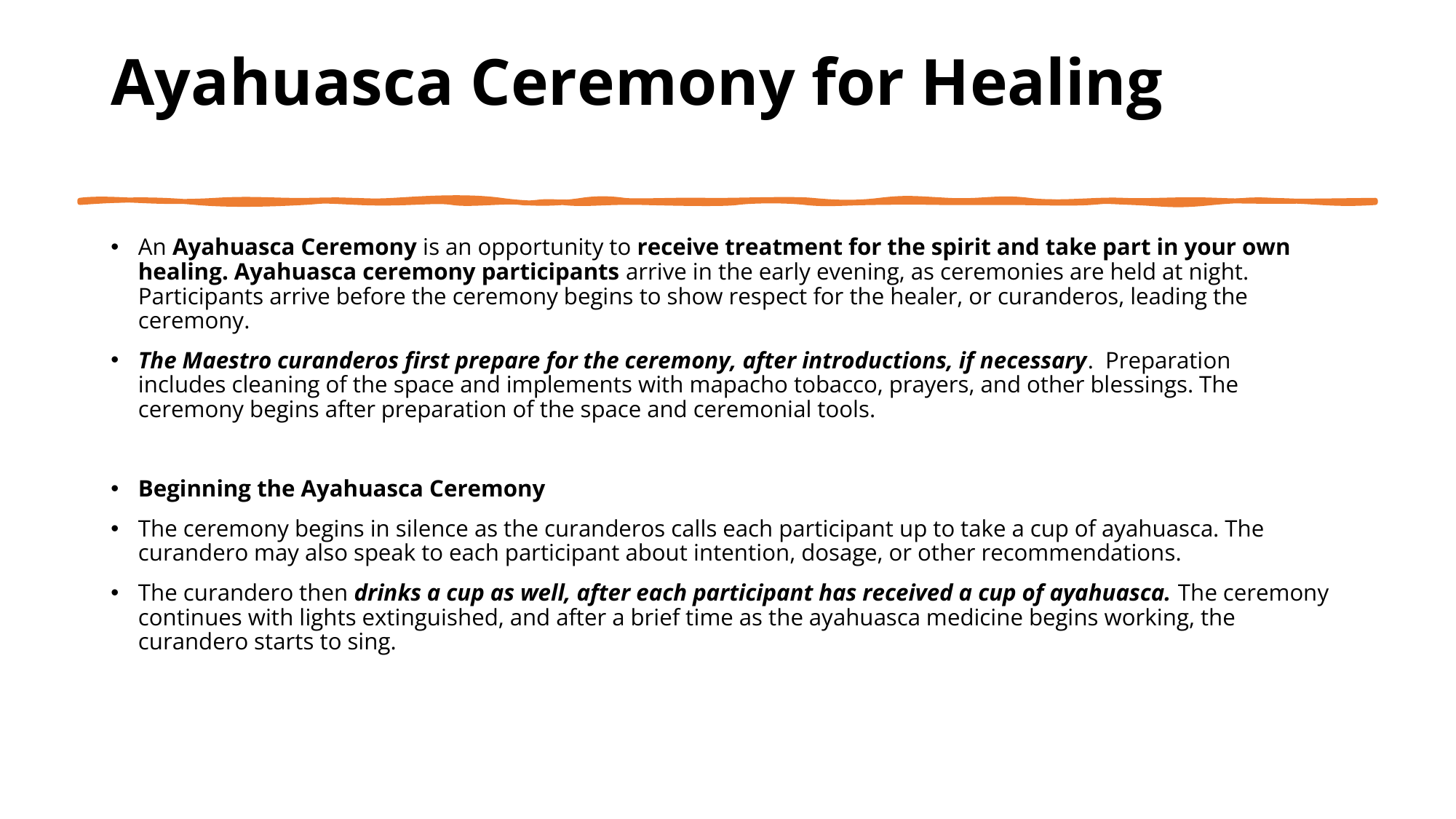

# Ayahuasca Ceremony for Healing

An Ayahuasca Ceremony is an opportunity to receive treatment for the spirit and take part in your own healing. Ayahuasca ceremony participants arrive in the early evening, as ceremonies are held at night. Participants arrive before the ceremony begins to show respect for the healer, or curanderos, leading the ceremony.
The Maestro curanderos first prepare for the ceremony, after introductions, if necessary.  Preparation includes cleaning of the space and implements with mapacho tobacco, prayers, and other blessings. The ceremony begins after preparation of the space and ceremonial tools.

Beginning the Ayahuasca Ceremony
The ceremony begins in silence as the curanderos calls each participant up to take a cup of ayahuasca. The curandero may also speak to each participant about intention, dosage, or other recommendations.
The curandero then drinks a cup as well, after each participant has received a cup of ayahuasca. The ceremony continues with lights extinguished, and after a brief time as the ayahuasca medicine begins working, the curandero starts to sing.